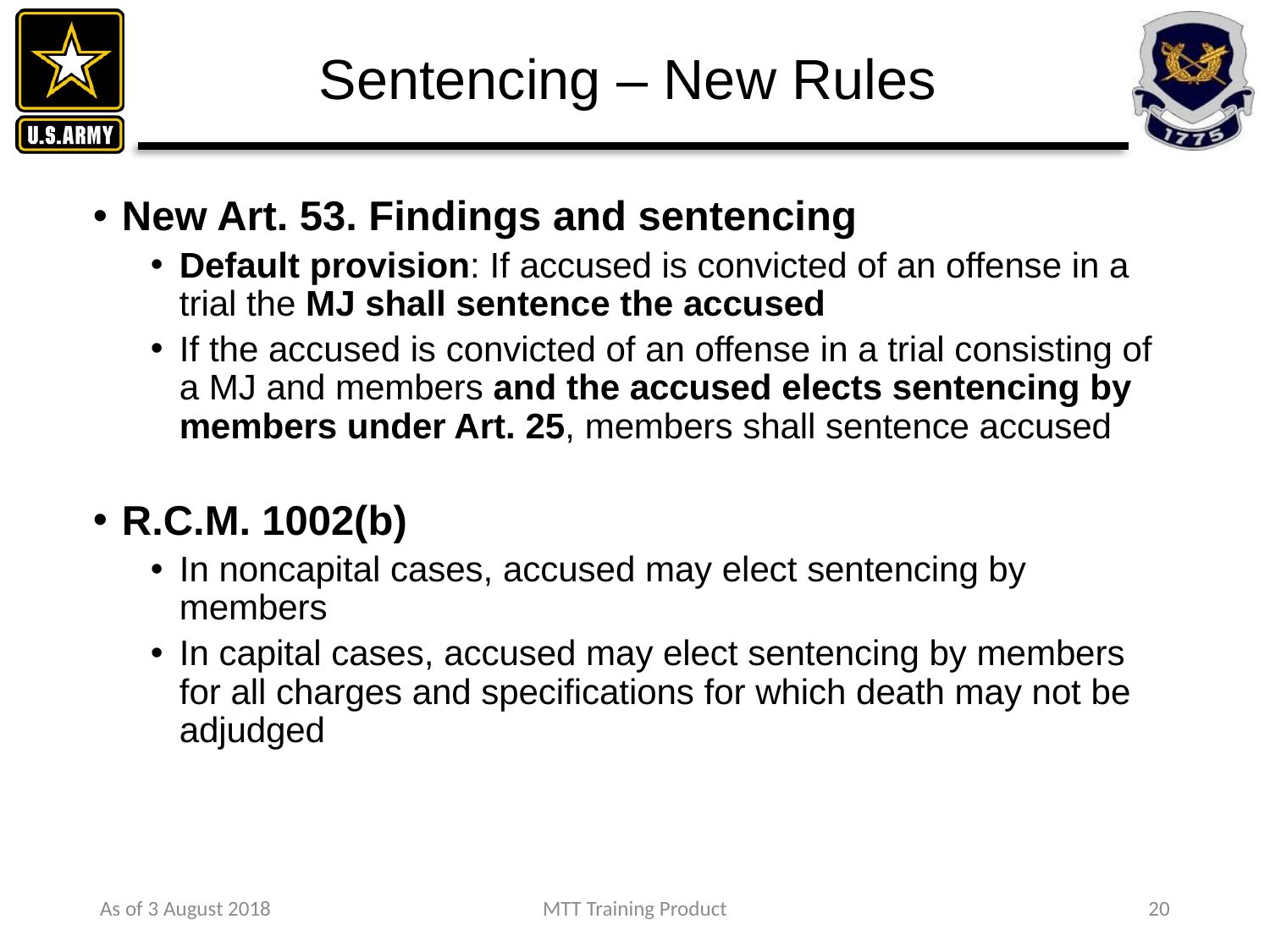

# Sentencing – New Rules
New Art. 53. Findings and sentencing
Default provision: If accused is convicted of an offense in a trial the MJ shall sentence the accused
If the accused is convicted of an offense in a trial consisting of a MJ and members and the accused elects sentencing by members under Art. 25, members shall sentence accused
R.C.M. 1002(b)
In noncapital cases, accused may elect sentencing by members
In capital cases, accused may elect sentencing by members for all charges and specifications for which death may not be adjudged
As of 3 August 2018
MTT Training Product
20